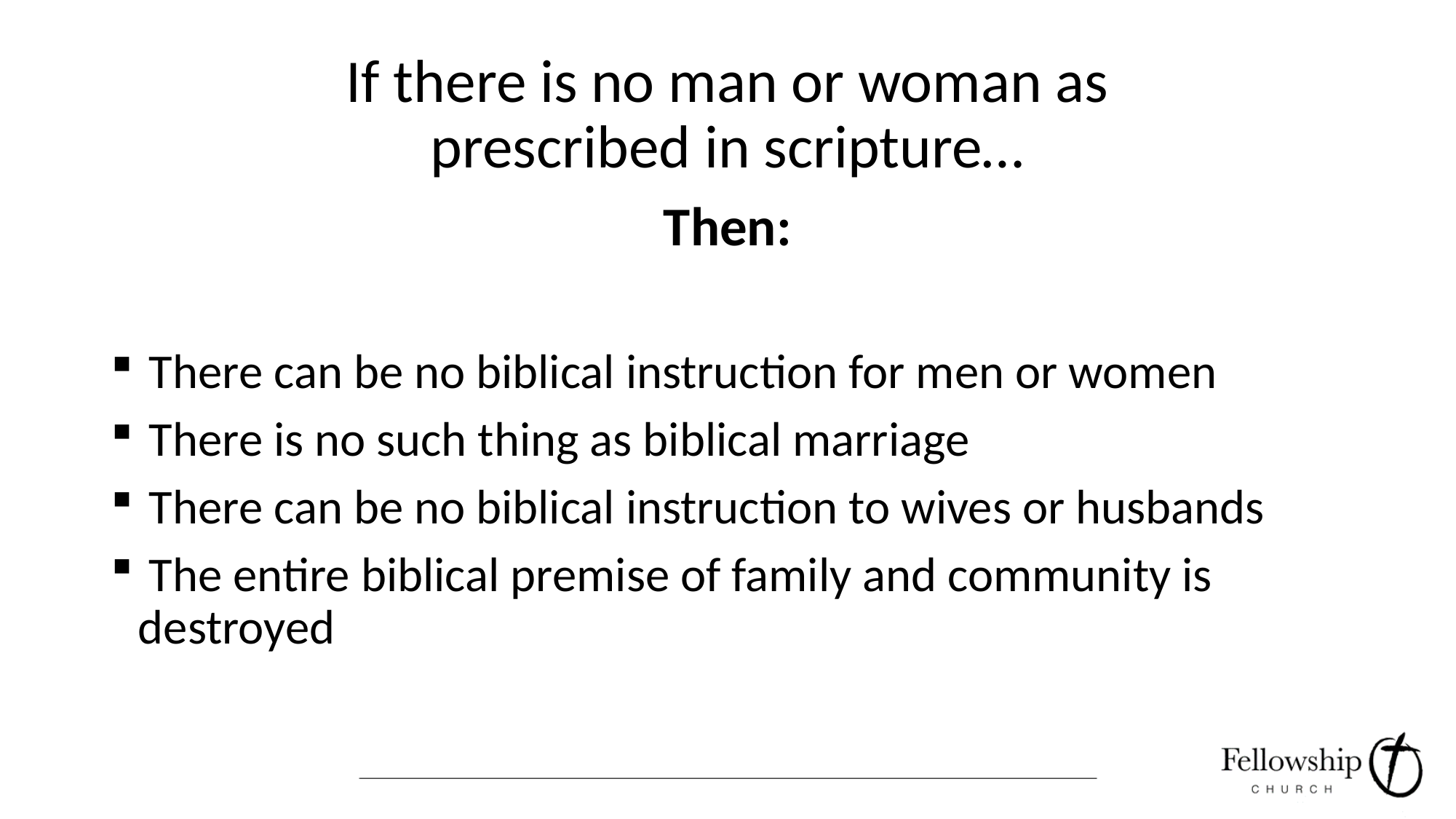

# If there is no man or woman as prescribed in scripture…
Then:

 There can be no biblical instruction for men or women
 There is no such thing as biblical marriage
 There can be no biblical instruction to wives or husbands
 The entire biblical premise of family and community is destroyed